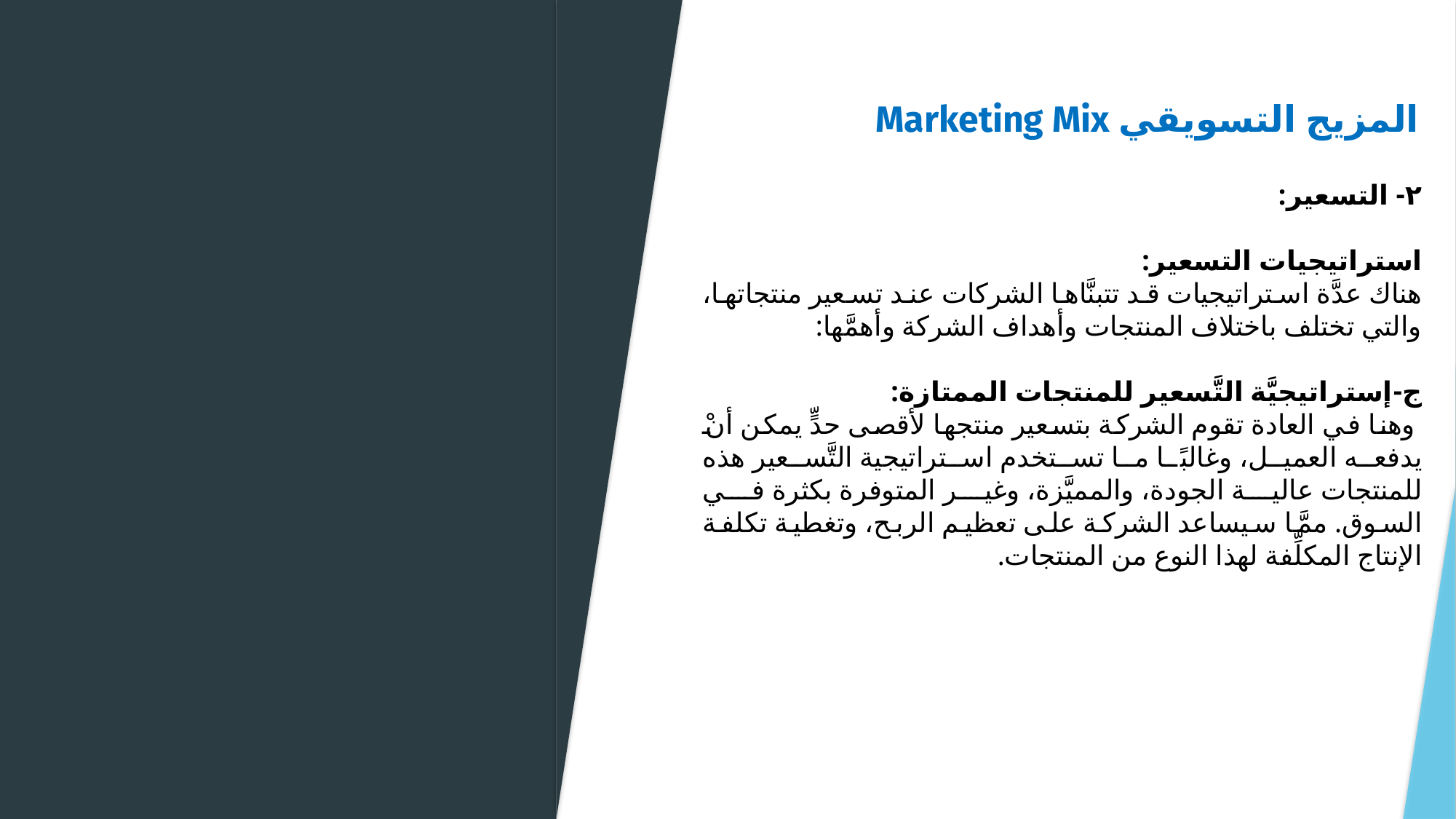

# المزيج التسويقي Marketing Mix
٢- التسعير:

استراتيجيات التسعير:
هناك عدَّة استراتيجيات قد تتبنَّاها الشركات عند تسعير منتجاتها، والتي تختلف باختلاف المنتجات وأهداف الشركة وأهمَّها:

ج-إستراتيجيَّة التَّسعير للمنتجات الممتازة:
 وهنا في العادة تقوم الشركة بتسعير منتجها لأقصى حدٍّ يمكن أنْ يدفعه العميل، وغالبًا ما تستخدم استراتيجية التَّسعير هذه للمنتجات عالية الجودة، والمميَّزة، وغير المتوفرة بكثرة في السوق. ممَّا سيساعد الشركة على تعظيم الربح، وتغطية تكلفة الإنتاج المكلِّفة لهذا النوع من المنتجات.